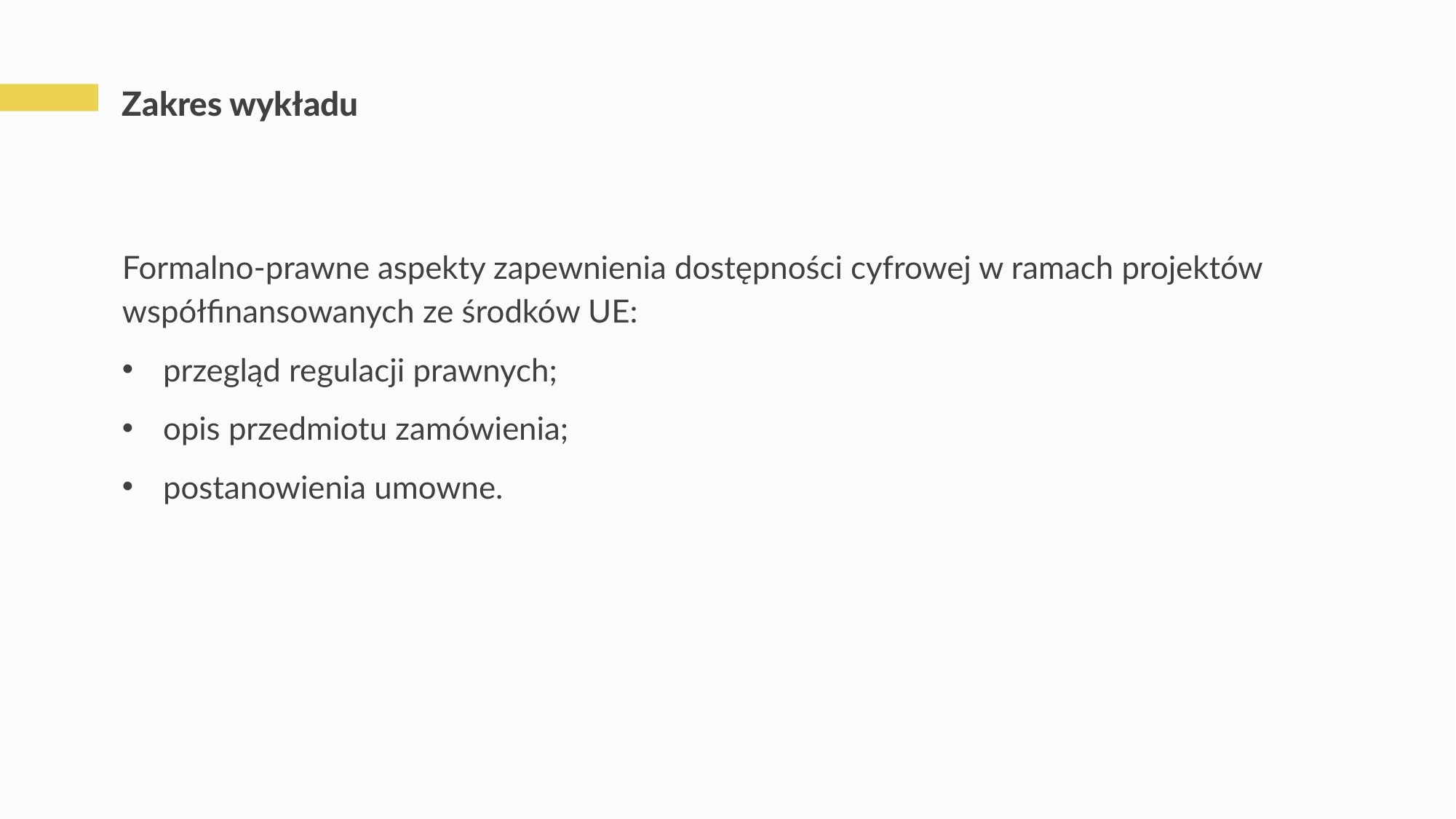

# Zakres wykładu
Formalno-prawne aspekty zapewnienia dostępności cyfrowej w ramach projektów współfinansowanych ze środków UE:
przegląd regulacji prawnych;
opis przedmiotu zamówienia;
postanowienia umowne.